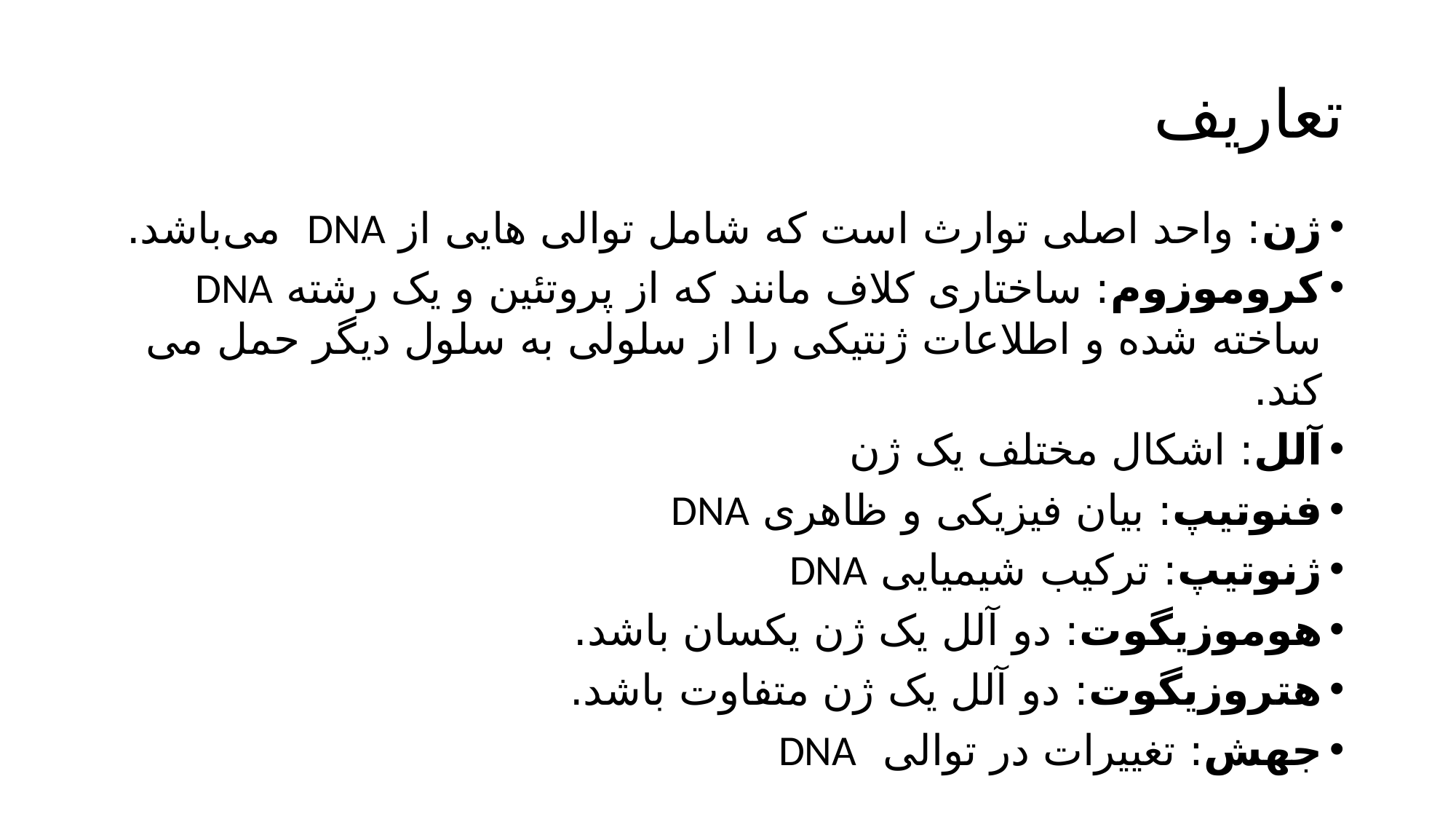

# تعاریف
ژن: واحد اصلی توارث است که شامل توالی هایی از DNA  می‌باشد.
کروموزوم: ساختاری کلاف مانند که از پروتئین و یک رشته DNA ساخته شده و اطلاعات ژنتیکی را از سلولی به سلول دیگر حمل می کند.
آلل: اشکال مختلف یک ژن
فنوتیپ: بیان فیزیکی و ظاهری DNA
ژنوتیپ: ترکیب شیمیایی DNA
هوموزیگوت: دو آلل یک ژن یکسان باشد.
هتروزیگوت: دو آلل یک ژن متفاوت باشد.
جهش: تغییرات در توالی  DNA